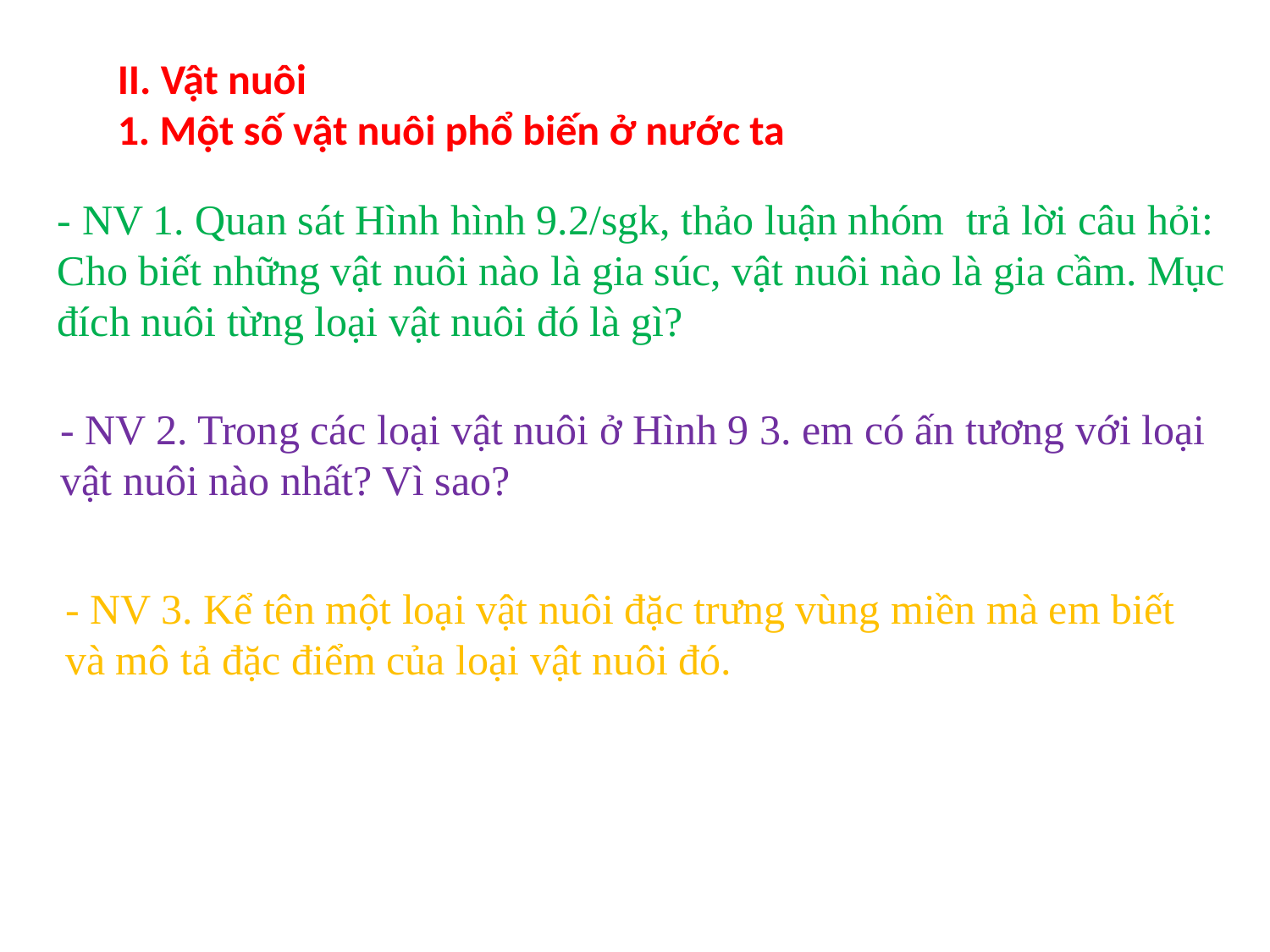

II. Vật nuôi
1. Một số vật nuôi phổ biến ở nước ta
- NV 1. Quan sát Hình hình 9.2/sgk, thảo luận nhóm  trả lời câu hỏi:  Cho biết những vật nuôi nào là gia súc, vật nuôi nào là gia cầm. Mục đích nuôi từng loại vật nuôi đó là gì?
- NV 2. Trong các loại vật nuôi ở Hình 9 3. em có ấn tương với loại vật nuôi nào nhất? Vì sao?
- NV 3. Kể tên một loại vật nuôi đặc trưng vùng miền mà em biết và mô tả đặc điểm của loại vật nuôi đó.